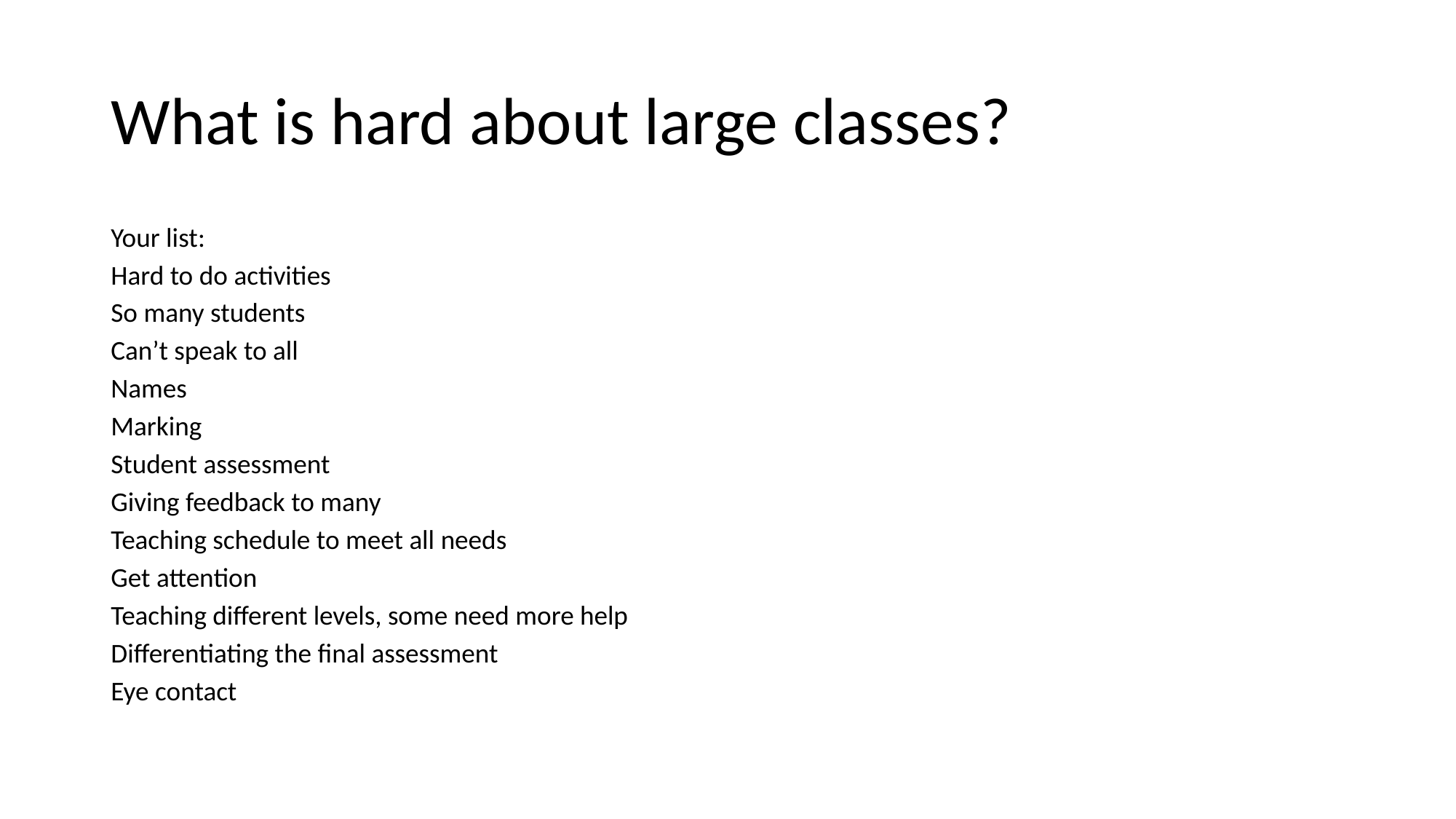

# What is hard about large classes?
Your list:
Hard to do activities
So many students
Can’t speak to all
Names
Marking
Student assessment
Giving feedback to many
Teaching schedule to meet all needs
Get attention
Teaching different levels, some need more help
Differentiating the final assessment
Eye contact